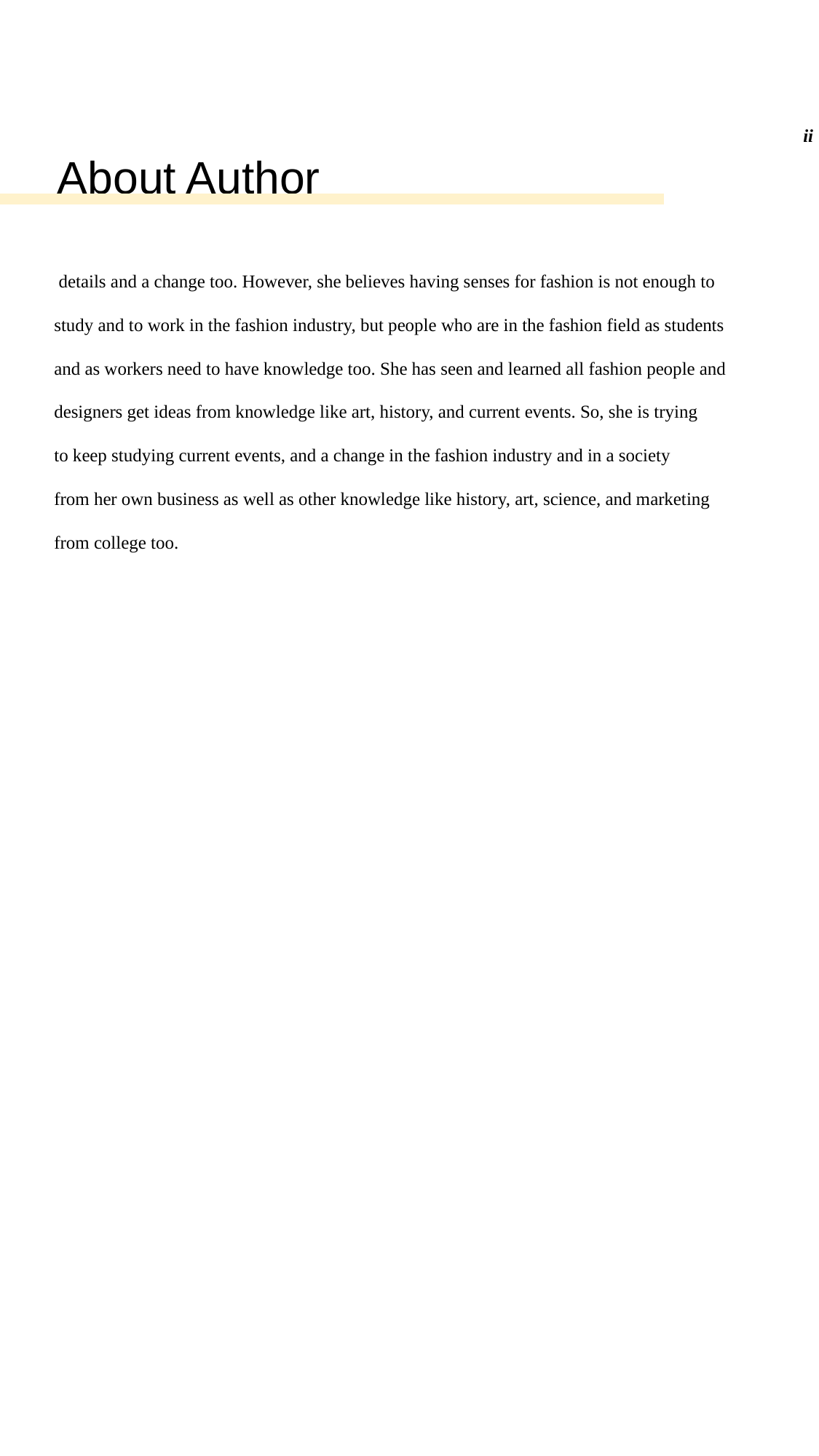

ii
About Author

 details and a change too. However, she believes having senses for fashion is not enough to study and to work in the fashion industry, but people who are in the fashion field as students and as workers need to have knowledge too. She has seen and learned all fashion people and
designers get ideas from knowledge like art, history, and current events. So, she is trying to keep studying current events, and a change in the fashion industry and in a society from her own business as well as other knowledge like history, art, science, and marketing from college too.